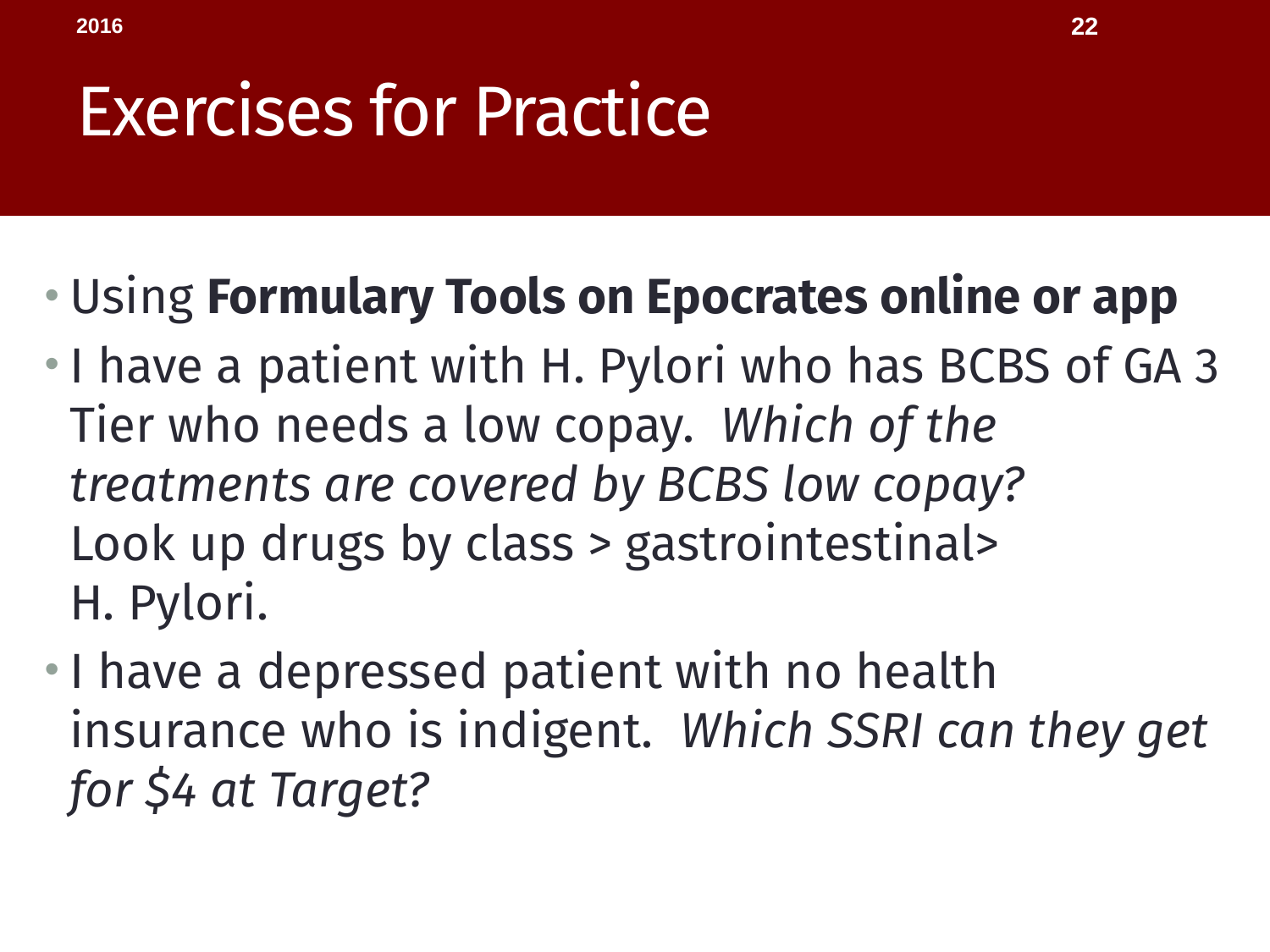

# Exercises for Practice
2016
22
Using Formulary Tools on Epocrates online or app
I have a patient with H. Pylori who has BCBS of GA 3 Tier who needs a low copay.  Which of the treatments are covered by BCBS low copay?
Look up drugs by class > gastrointestinal>                H. Pylori.
I have a depressed patient with no health insurance who is indigent.  Which SSRI can they get for $4 at Target?